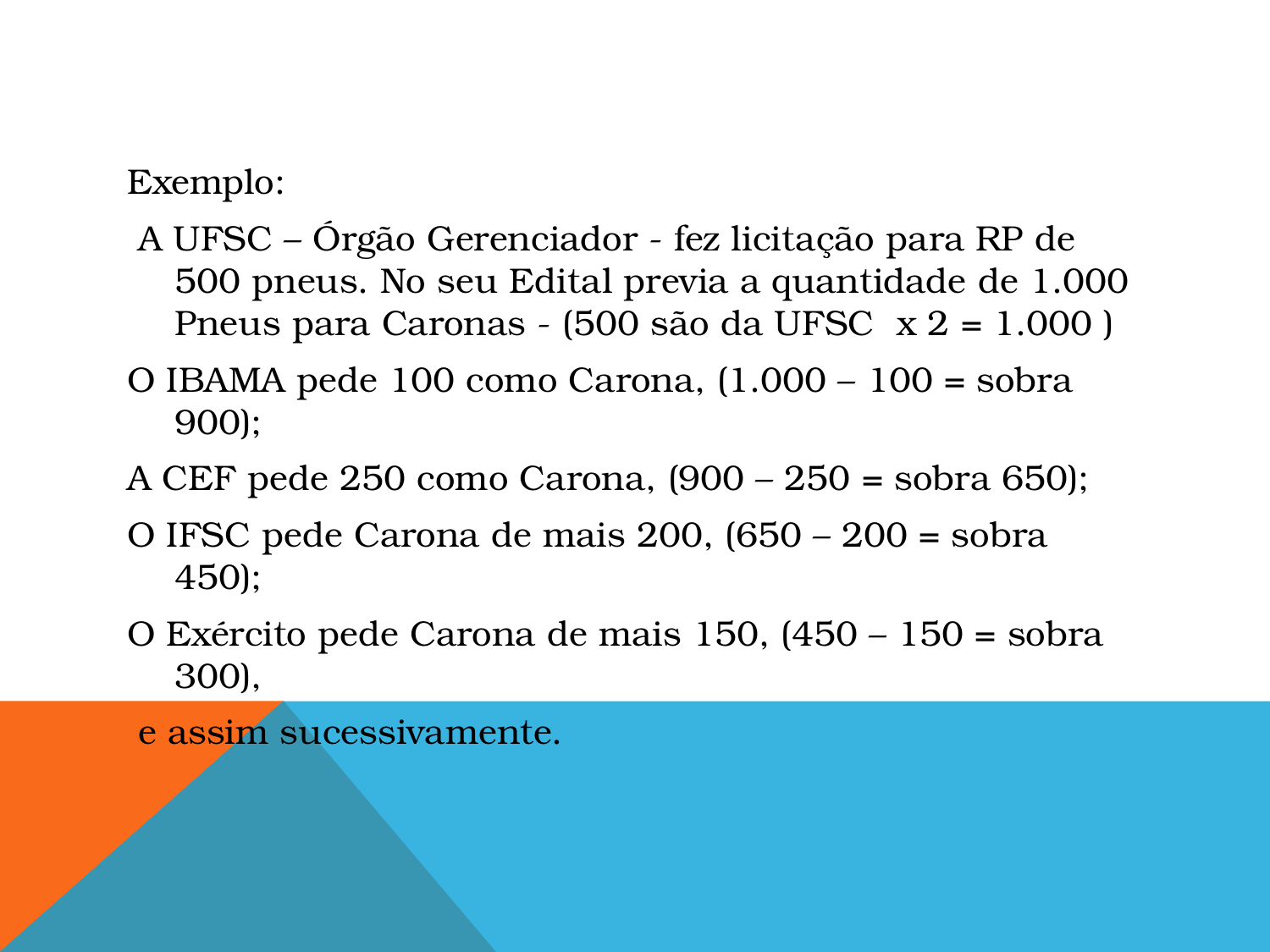

#
Exemplo:
 A UFSC – Órgão Gerenciador - fez licitação para RP de 500 pneus. No seu Edital previa a quantidade de 1.000 Pneus para Caronas - (500 são da UFSC  x 2 = 1.000 )
O IBAMA pede 100 como Carona, (1.000 – 100 = sobra 900);
A CEF pede 250 como Carona, (900 – 250 = sobra 650);
O IFSC pede Carona de mais 200, (650 – 200 = sobra 450);
O Exército pede Carona de mais 150, (450 – 150 = sobra 300),
 e assim sucessivamente.